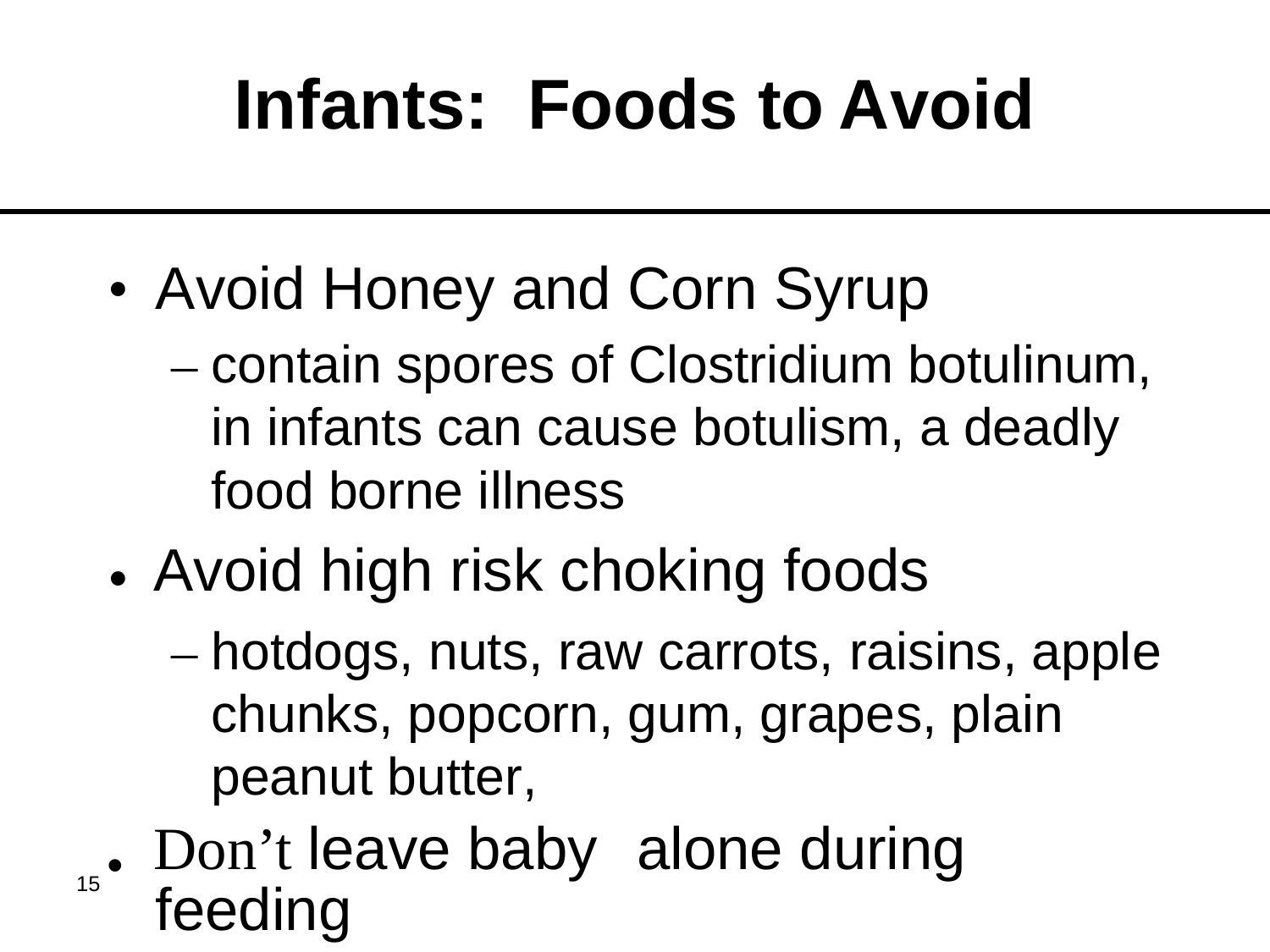

Infants: Foods to Avoid

•
Avoid Honey and Corn Syrup
– contain spores of Clostridium botulinum, in infants can cause botulism, a deadly food borne illness
Avoid high risk choking foods
– hotdogs, nuts, raw carrots, raisins, apple chunks, popcorn, gum, grapes, plain peanut butter,
Don’t leave baby   alone during feeding
•
15 •